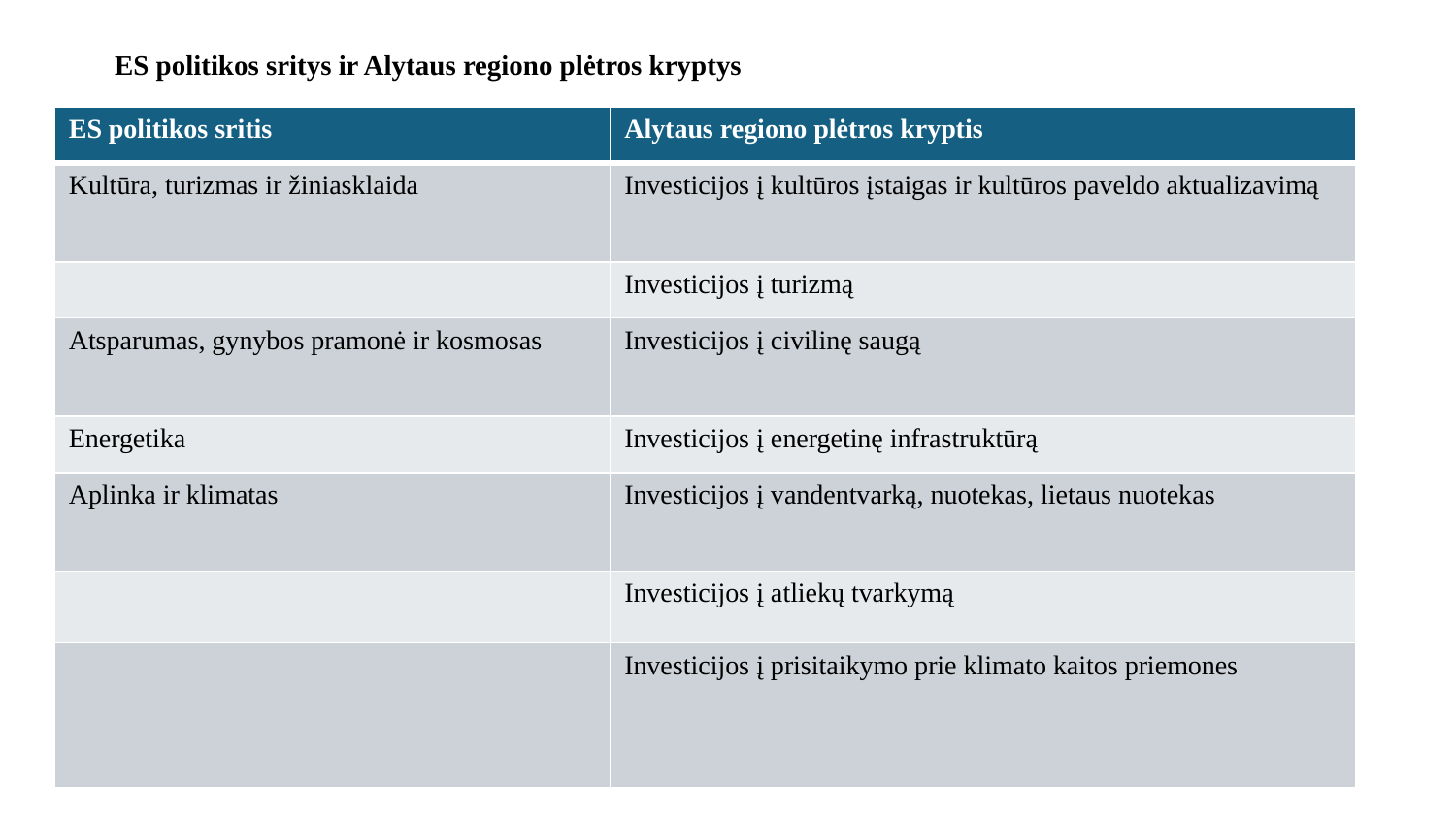

# ES politikos sritys ir Alytaus regiono plėtros kryptys
| ES politikos sritis | Alytaus regiono plėtros kryptis |
| --- | --- |
| Kultūra, turizmas ir žiniasklaida | Investicijos į kultūros įstaigas ir kultūros paveldo aktualizavimą |
|  | Investicijos į turizmą |
| Atsparumas, gynybos pramonė ir kosmosas | Investicijos į civilinę saugą |
| Energetika | Investicijos į energetinę infrastruktūrą |
| Aplinka ir klimatas | Investicijos į vandentvarką, nuotekas, lietaus nuotekas |
|  | Investicijos į atliekų tvarkymą |
|  | Investicijos į prisitaikymo prie klimato kaitos priemones |